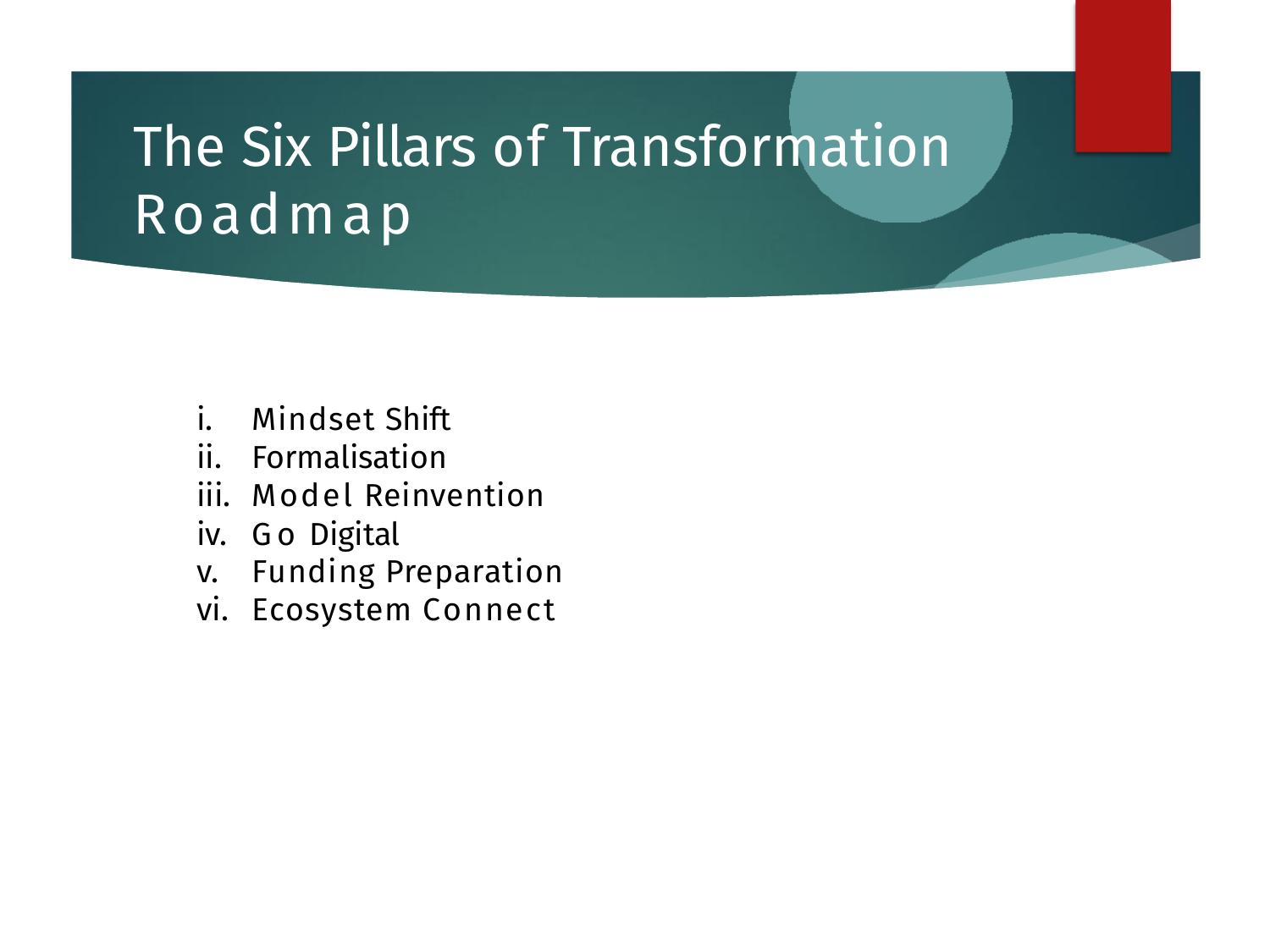

# The Six Pillars of Transformation Roadmap
Mindset Shift
Formalisation
Model Reinvention
Go Digital
Funding Preparation
Ecosystem Connect